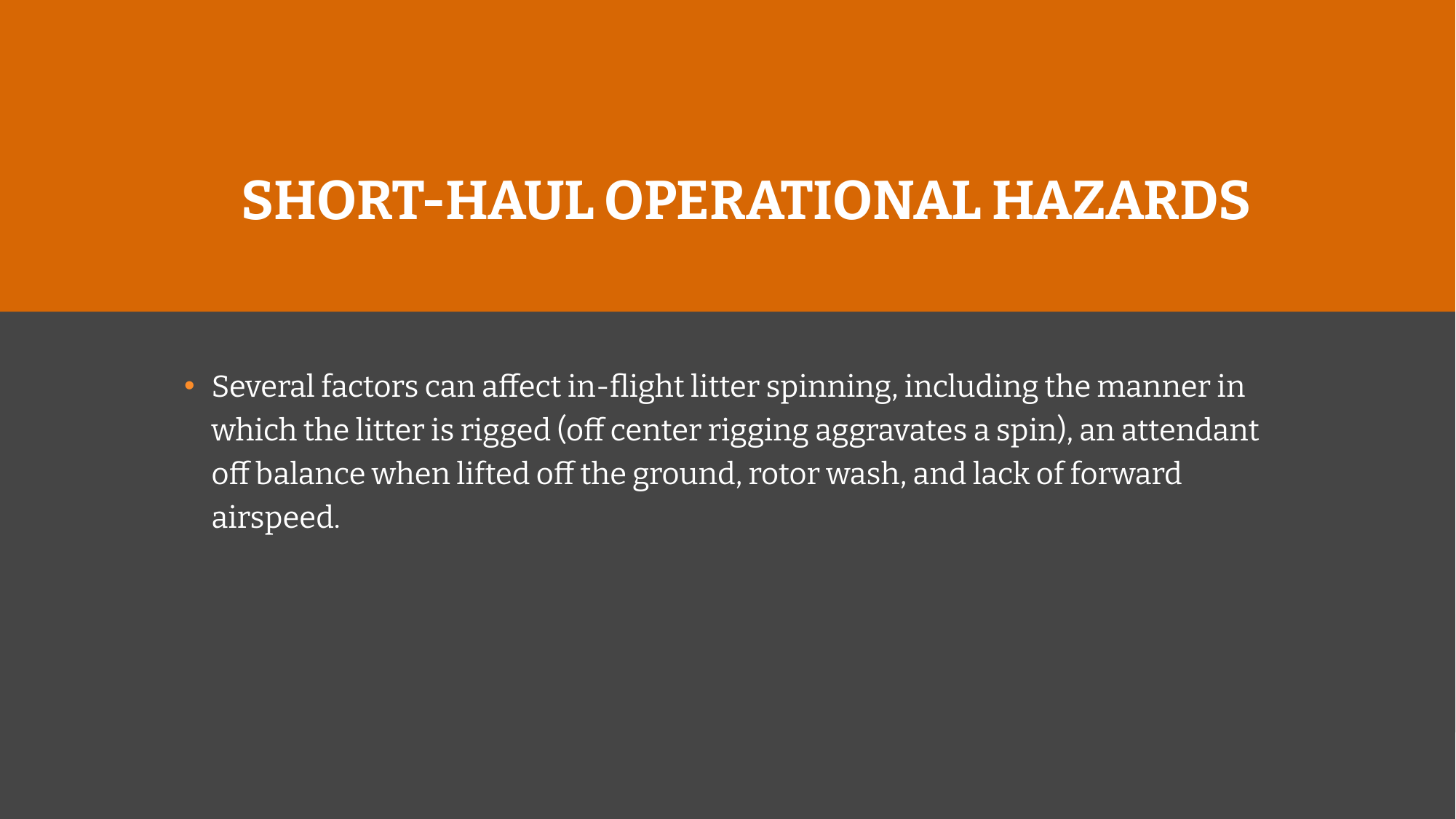

# Short-haul Operational Hazards

Several factors can affect in-flight litter spinning, including the manner in which the litter is rigged (off center rigging aggravates a spin), an attendant off balance when lifted off the ground, rotor wash, and lack of forward airspeed.